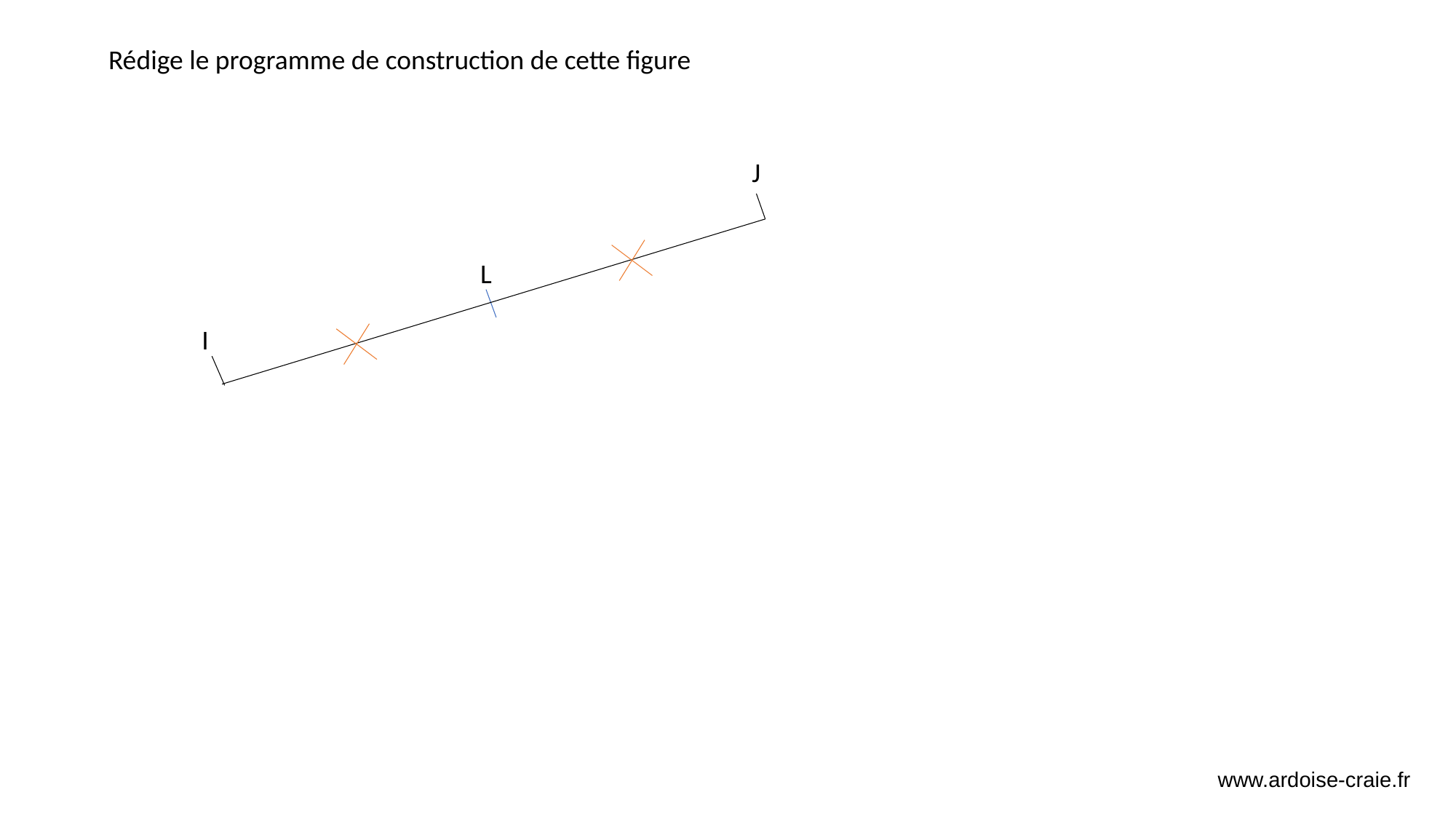

Rédige le programme de construction de cette figure
J
L
I
www.ardoise-craie.fr